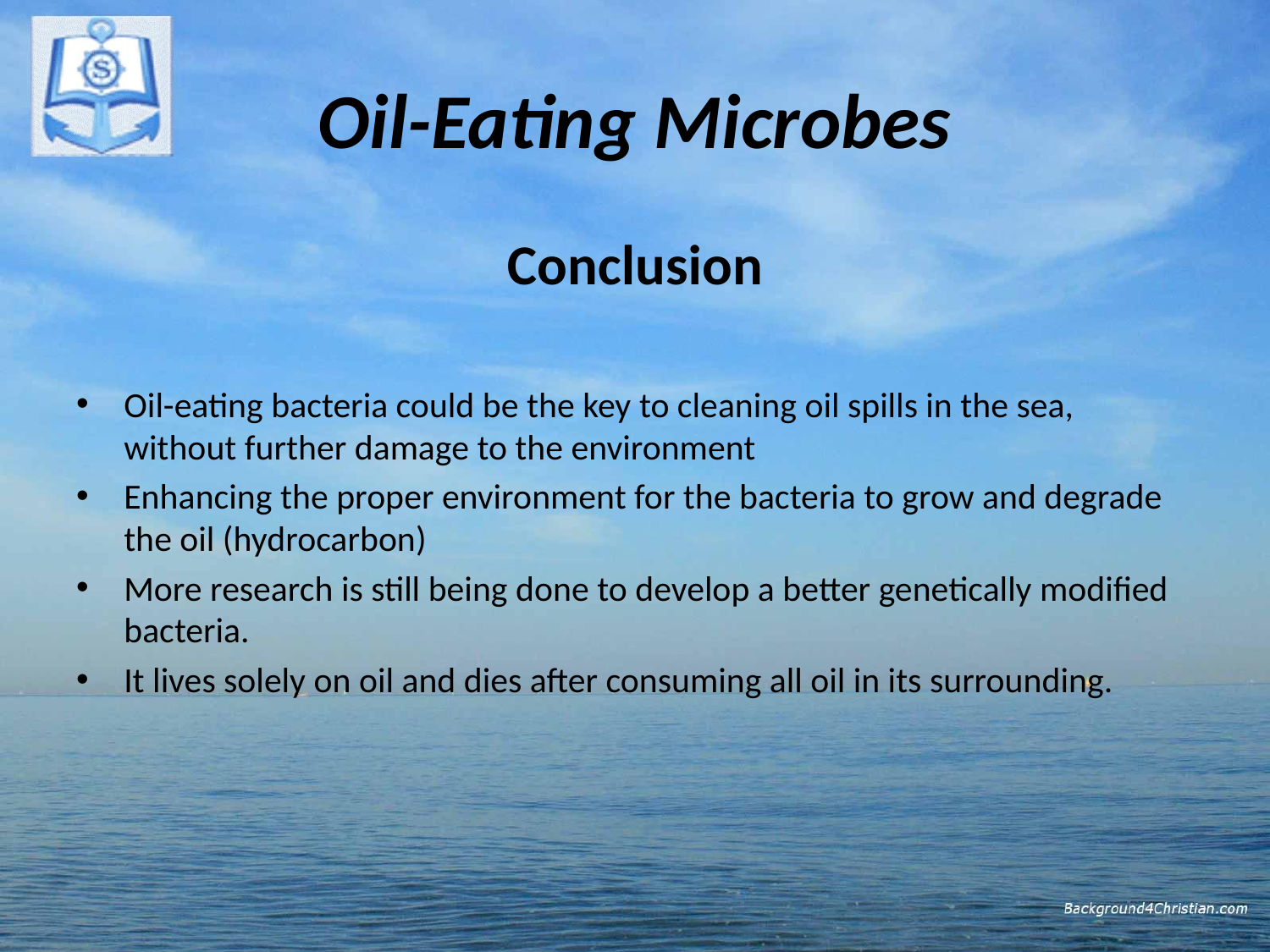

# Oil-Eating Microbes
Conclusion

Oil-eating bacteria could be the key to cleaning oil spills in the sea, without further damage to the environment
Enhancing the proper environment for the bacteria to grow and degrade the oil (hydrocarbon)
More research is still being done to develop a better genetically modified bacteria.
It lives solely on oil and dies after consuming all oil in its surrounding.